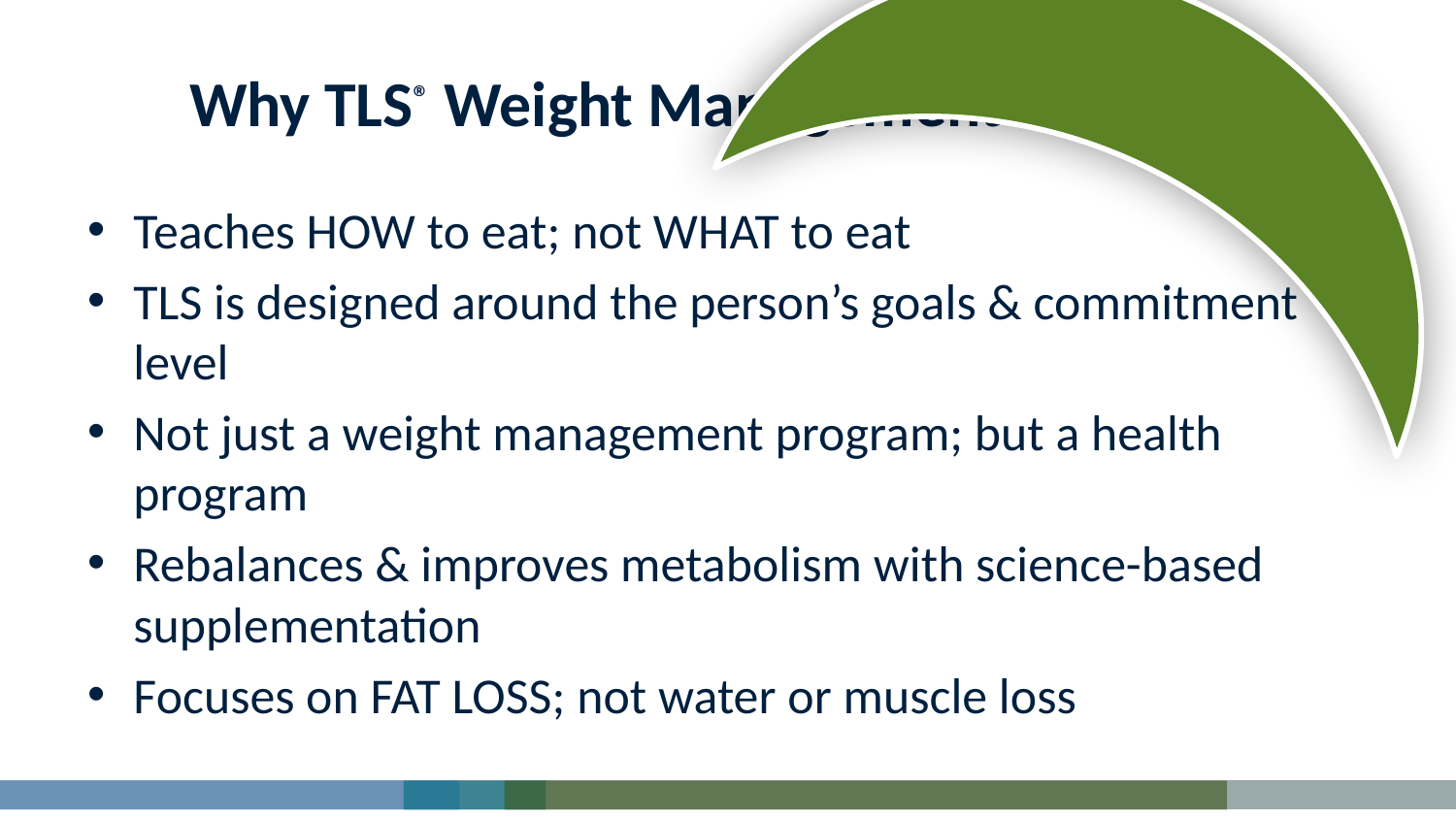

# Why TLS® Weight Management Solution?
Teaches HOW to eat; not WHAT to eat
TLS is designed around the person’s goals & commitment level
Not just a weight management program; but a health program
Rebalances & improves metabolism with science-based supplementation
Focuses on FAT LOSS; not water or muscle loss